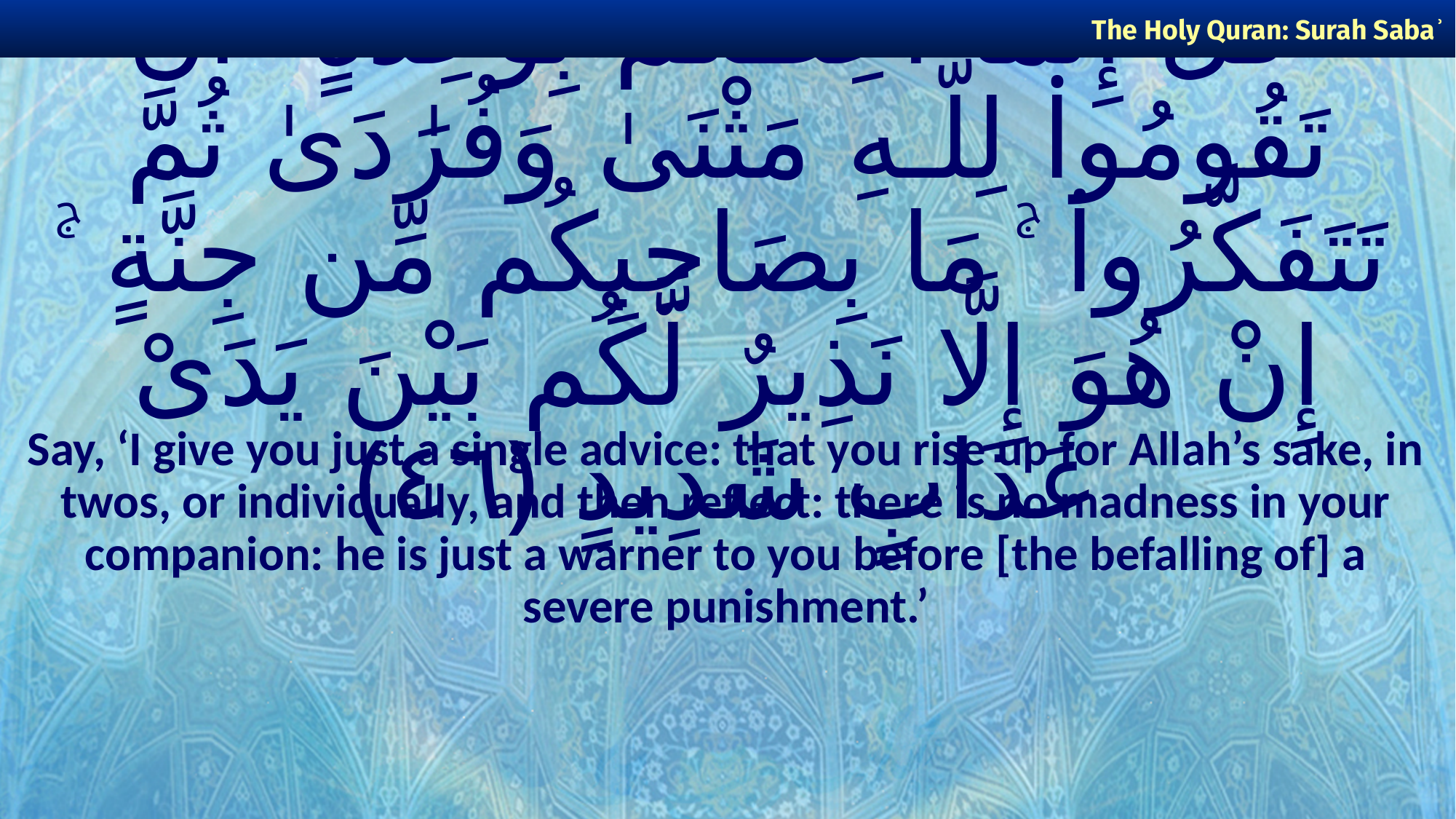

The Holy Quran: Surah Sabaʾ
# قُلْ إِنَّمَآ أَعِظُكُم بِوَٰحِدَةٍ ۖ أَن تَقُومُوا۟ لِلَّـهِ مَثْنَىٰ وَفُرَٰدَىٰ ثُمَّ تَتَفَكَّرُوا۟ ۚ مَا بِصَاحِبِكُم مِّن جِنَّةٍ ۚ إِنْ هُوَ إِلَّا نَذِيرٌ لَّكُم بَيْنَ يَدَىْ عَذَابٍ شَدِيدٍ ﴿٤٦﴾
Say, ‘I give you just a single advice: that you rise up for Allah’s sake, in twos, or individually, and then reflect: there is no madness in your companion: he is just a warner to you before [the befalling of] a severe punishment.’